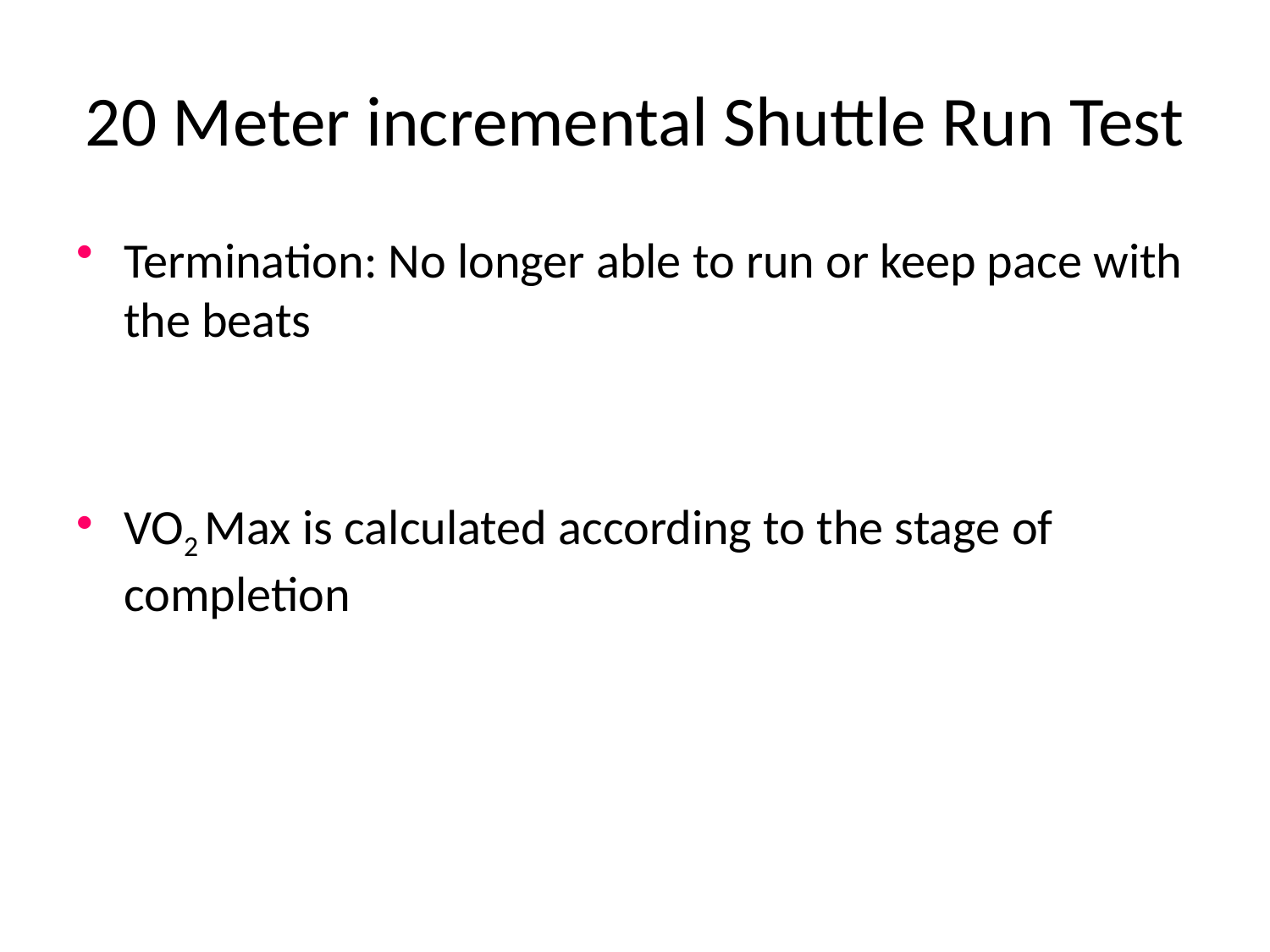

# 20 Meter incremental Shuttle Run Test
Termination: No longer able to run or keep pace with the beats

VO2 Max is calculated according to the stage of completion